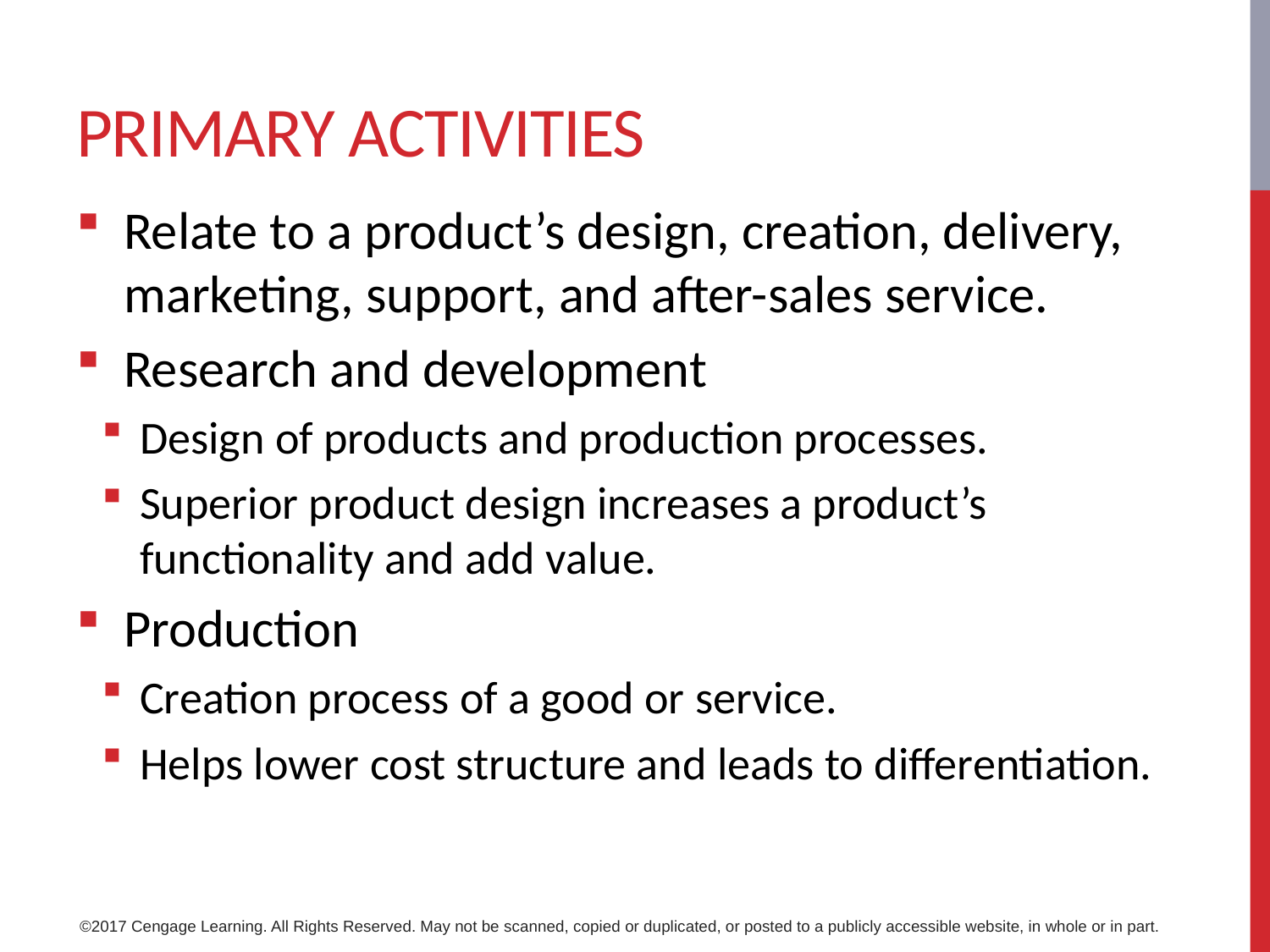

# Primary activities
Relate to a product’s design, creation, delivery, marketing, support, and after-sales service.
Research and development
Design of products and production processes.
Superior product design increases a product’s functionality and add value.
Production
Creation process of a good or service.
Helps lower cost structure and leads to differentiation.